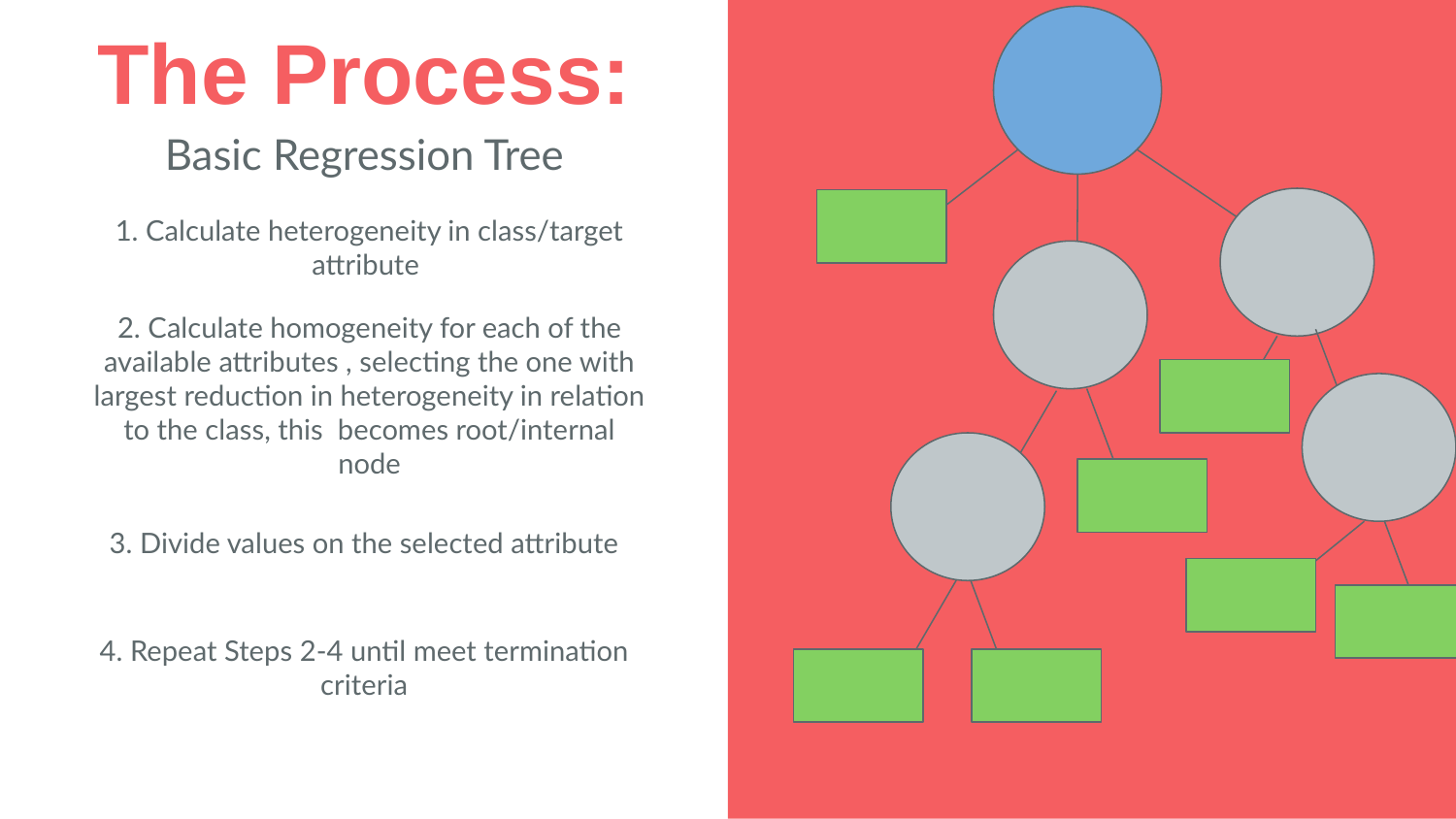

# The Process:
Basic Regression Tree

1. Calculate heterogeneity in class/target attribute

2. Calculate homogeneity for each of the available attributes , selecting the one with largest reduction in heterogeneity in relation to the class, this  becomes root/internal node

3. Divide values on the selected attribute

4. Repeat Steps 2-4 until meet termination criteria